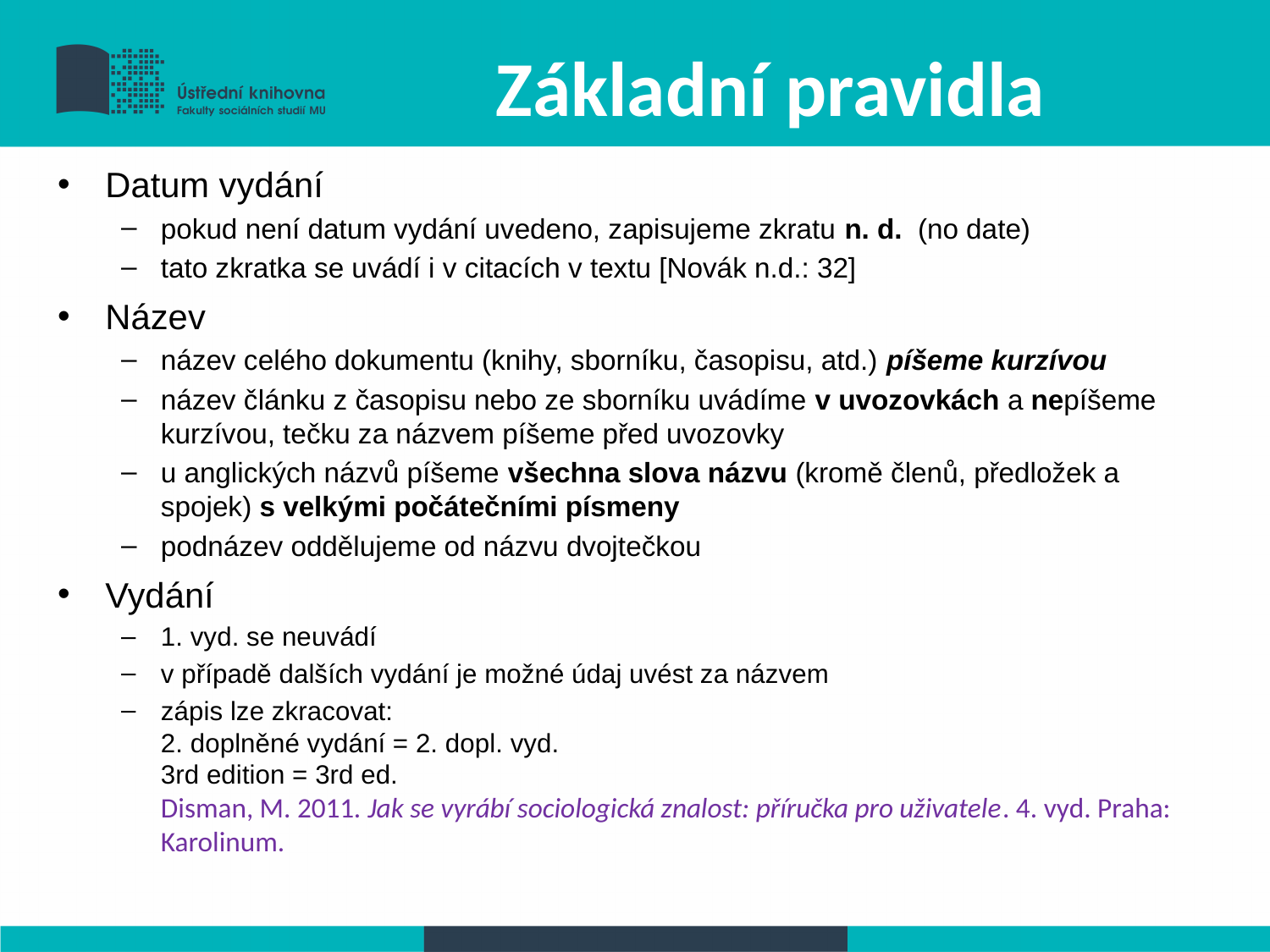

# Základní pravidla
Datum vydání
pokud není datum vydání uvedeno, zapisujeme zkratu n. d.  (no date)
tato zkratka se uvádí i v citacích v textu [Novák n.d.: 32]
Název
název celého dokumentu (knihy, sborníku, časopisu, atd.) píšeme kurzívou
název článku z časopisu nebo ze sborníku uvádíme v uvozovkách a nepíšeme kurzívou, tečku za názvem píšeme před uvozovky
u anglických názvů píšeme všechna slova názvu (kromě členů, předložek a spojek) s velkými počátečními písmeny
podnázev oddělujeme od názvu dvojtečkou
Vydání
1. vyd. se neuvádí
v případě dalších vydání je možné údaj uvést za názvem
zápis lze zkracovat:
2. doplněné vydání = 2. dopl. vyd.
3rd edition = 3rd ed.
Disman, M. 2011. Jak se vyrábí sociologická znalost: příručka pro uživatele. 4. vyd. Praha: Karolinum.